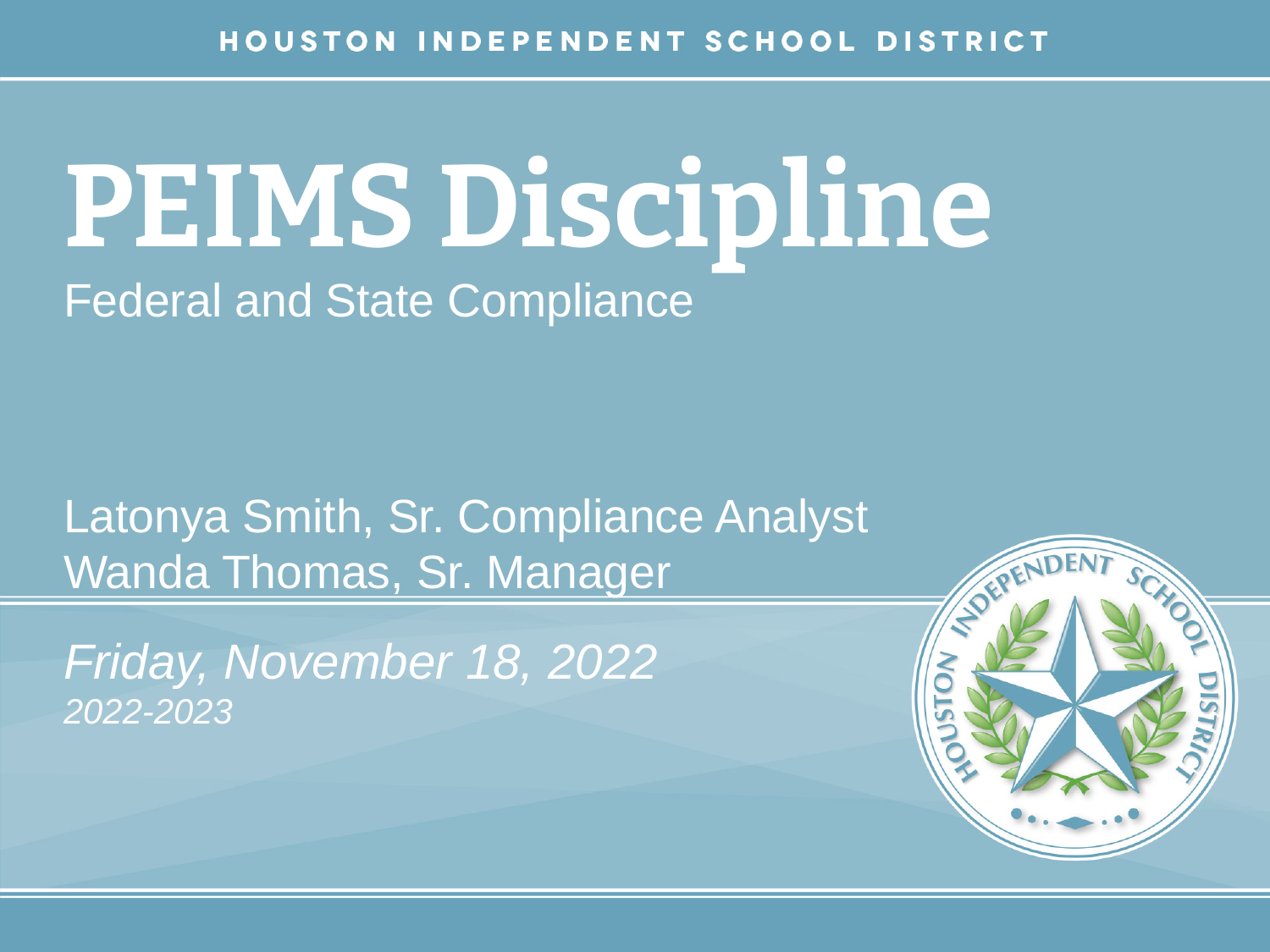

# PEIMS Discipline
Federal and State Compliance

Latonya Smith, Sr. Compliance Analyst
Wanda Thomas, Sr. Manager

Friday, November 18, 2022
2022-2023